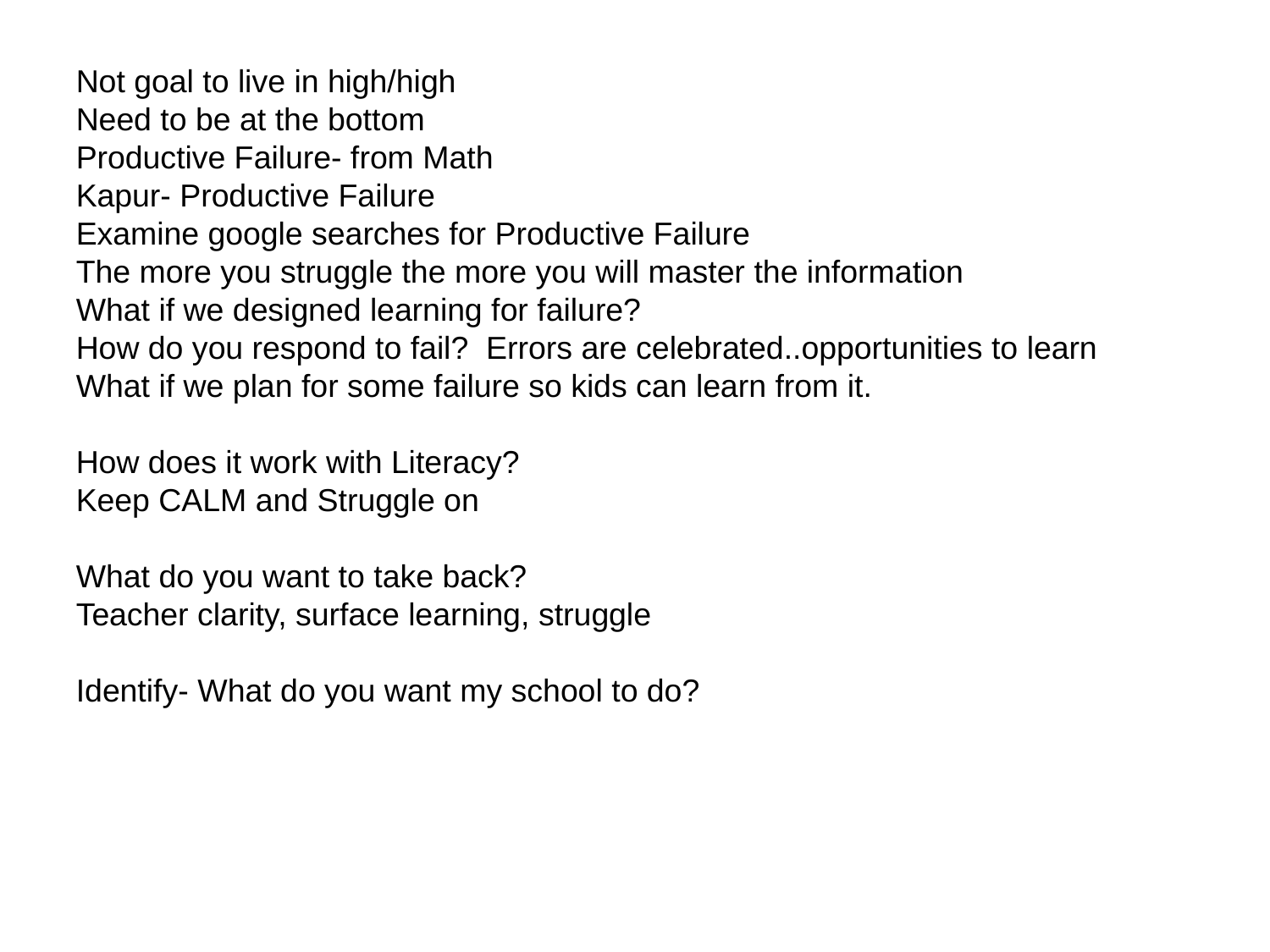

Not goal to live in high/high
Need to be at the bottom
Productive Failure- from Math
Kapur- Productive Failure
Examine google searches for Productive Failure
The more you struggle the more you will master the information
What if we designed learning for failure?
How do you respond to fail?  Errors are celebrated..opportunities to learn
What if we plan for some failure so kids can learn from it.

How does it work with Literacy?
Keep CALM and Struggle on

What do you want to take back?
Teacher clarity, surface learning, struggle

Identify- What do you want my school to do?